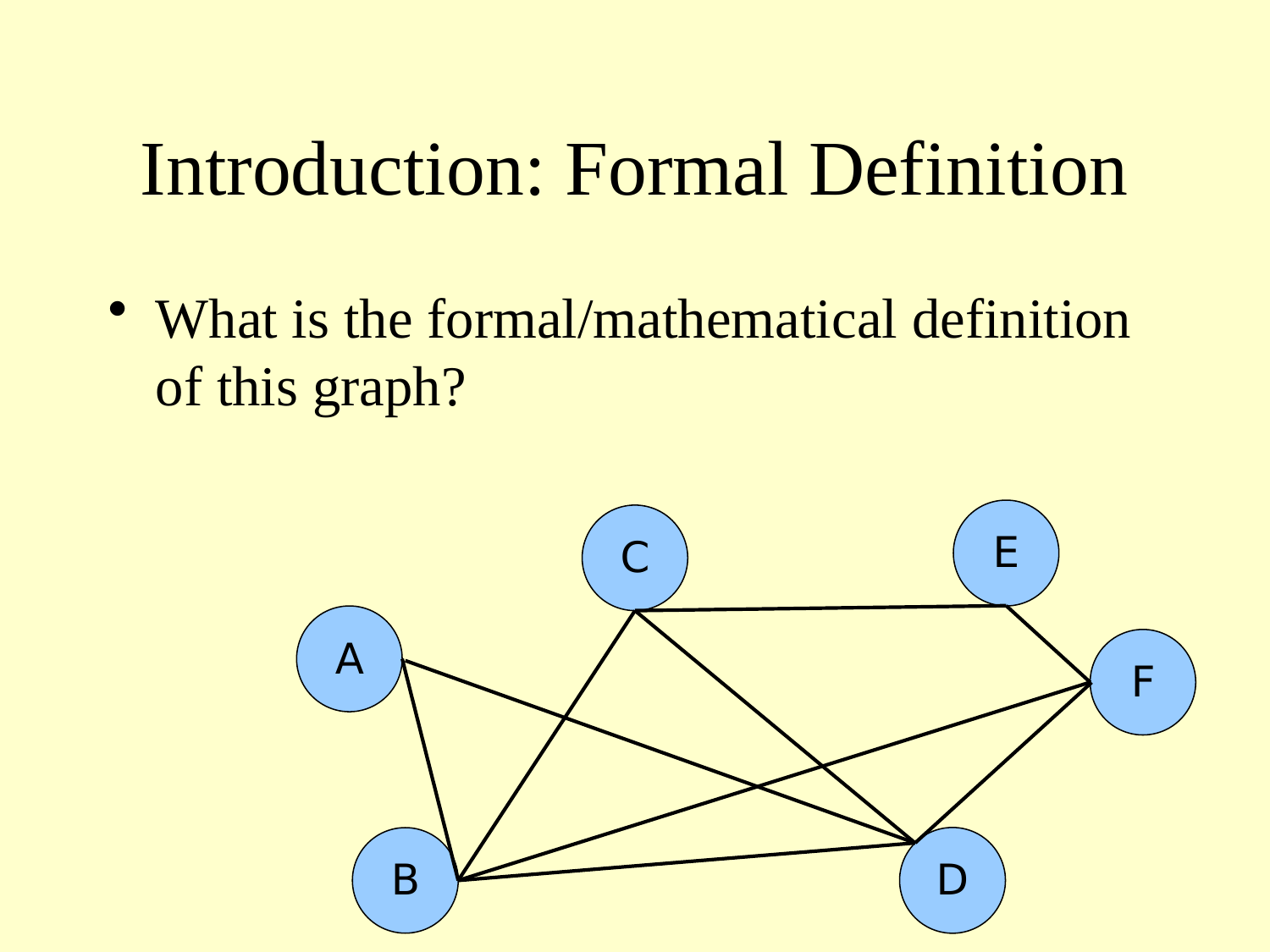

# Introduction: Formal Definition
What is the formal/mathematical definition of this graph?

E

C

A

F

D

B